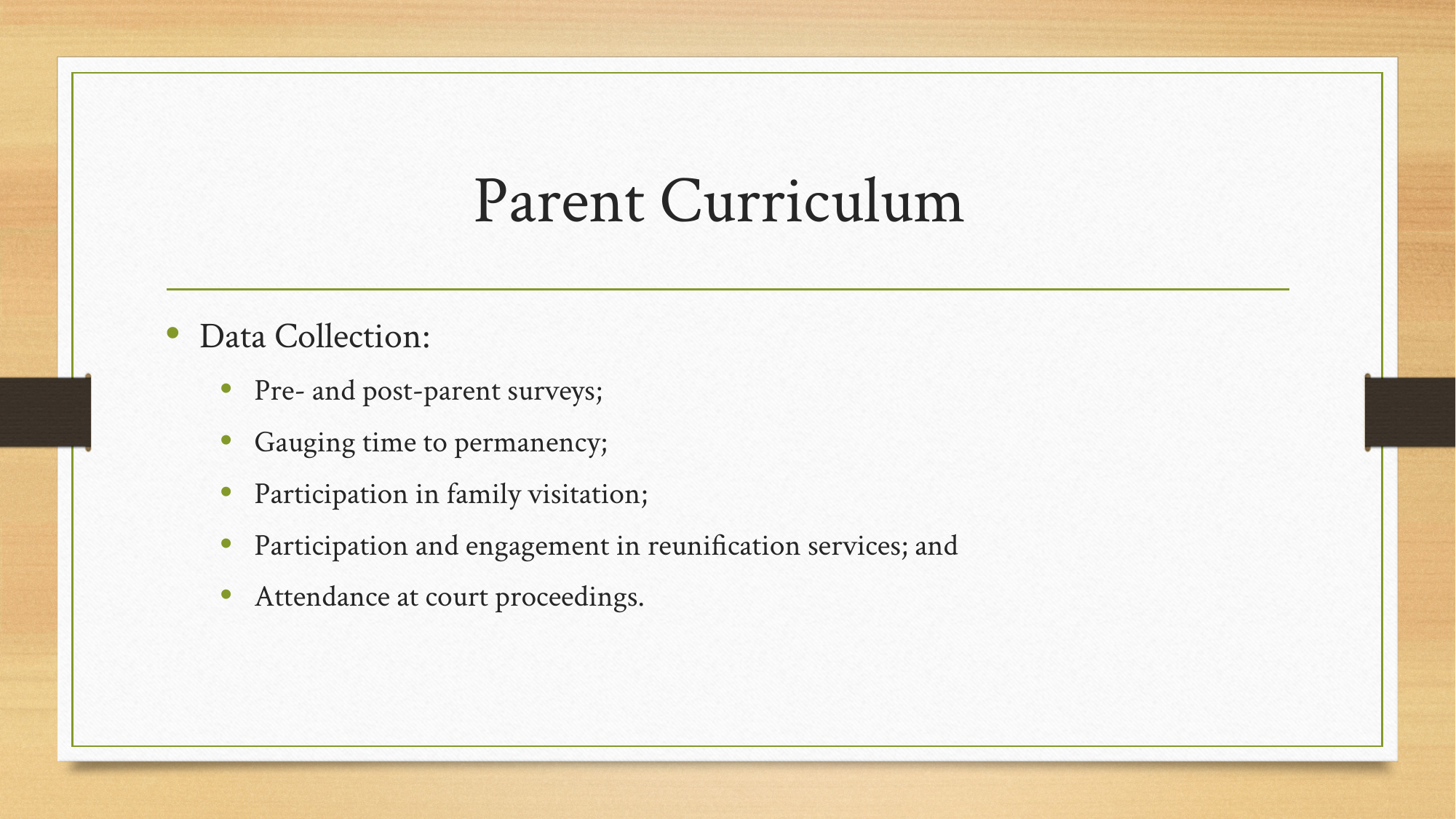

# Parent Curriculum
Data Collection:
Pre- and post-parent surveys;
Gauging time to permanency;
Participation in family visitation;
Participation and engagement in reunification services; and
Attendance at court proceedings.